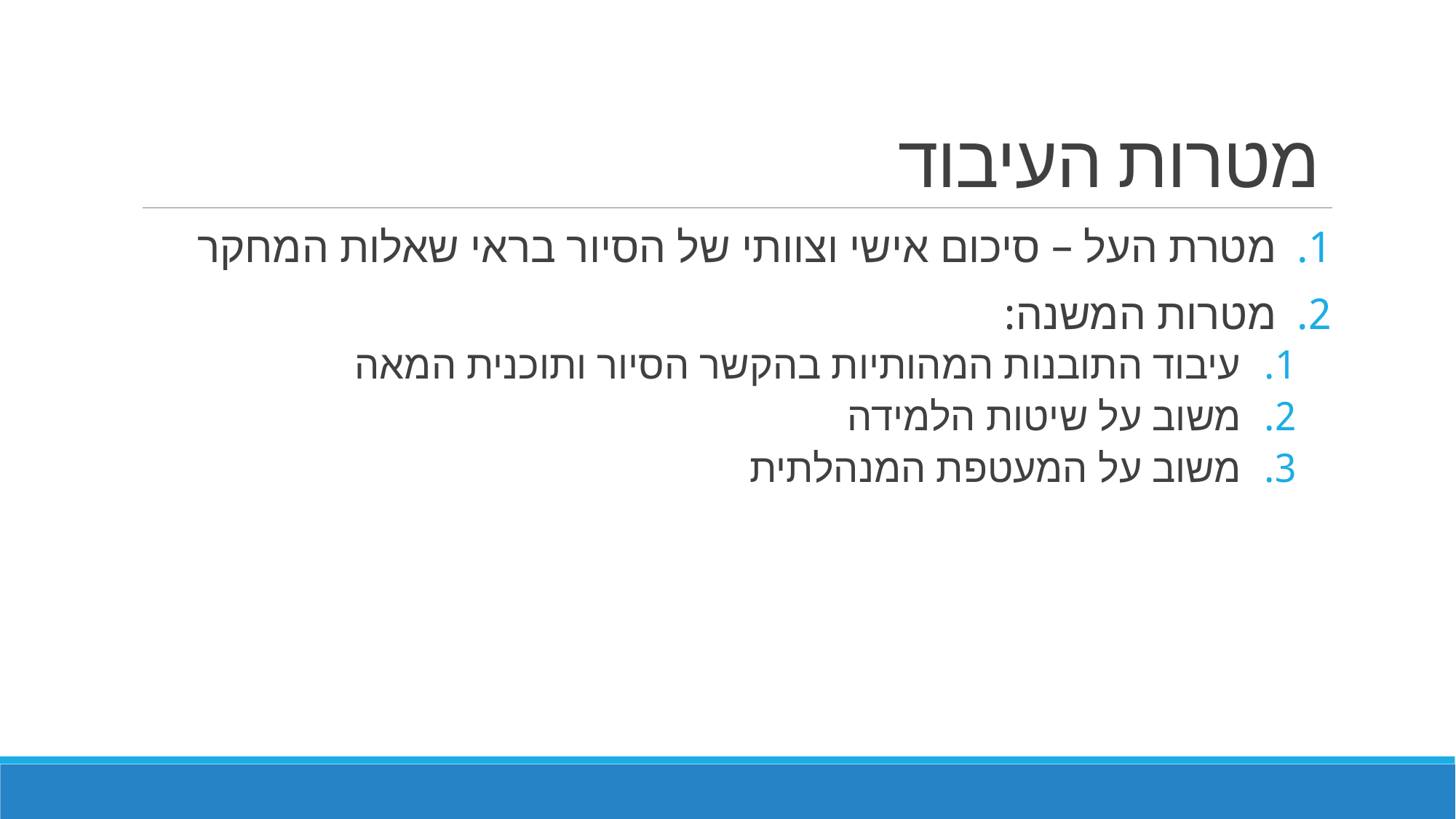

# מטרות העיבוד
מטרת העל – סיכום אישי וצוותי של הסיור בראי שאלות המחקר
מטרות המשנה:
עיבוד התובנות המהותיות בהקשר הסיור ותוכנית המאה
משוב על שיטות הלמידה
משוב על המעטפת המנהלתית